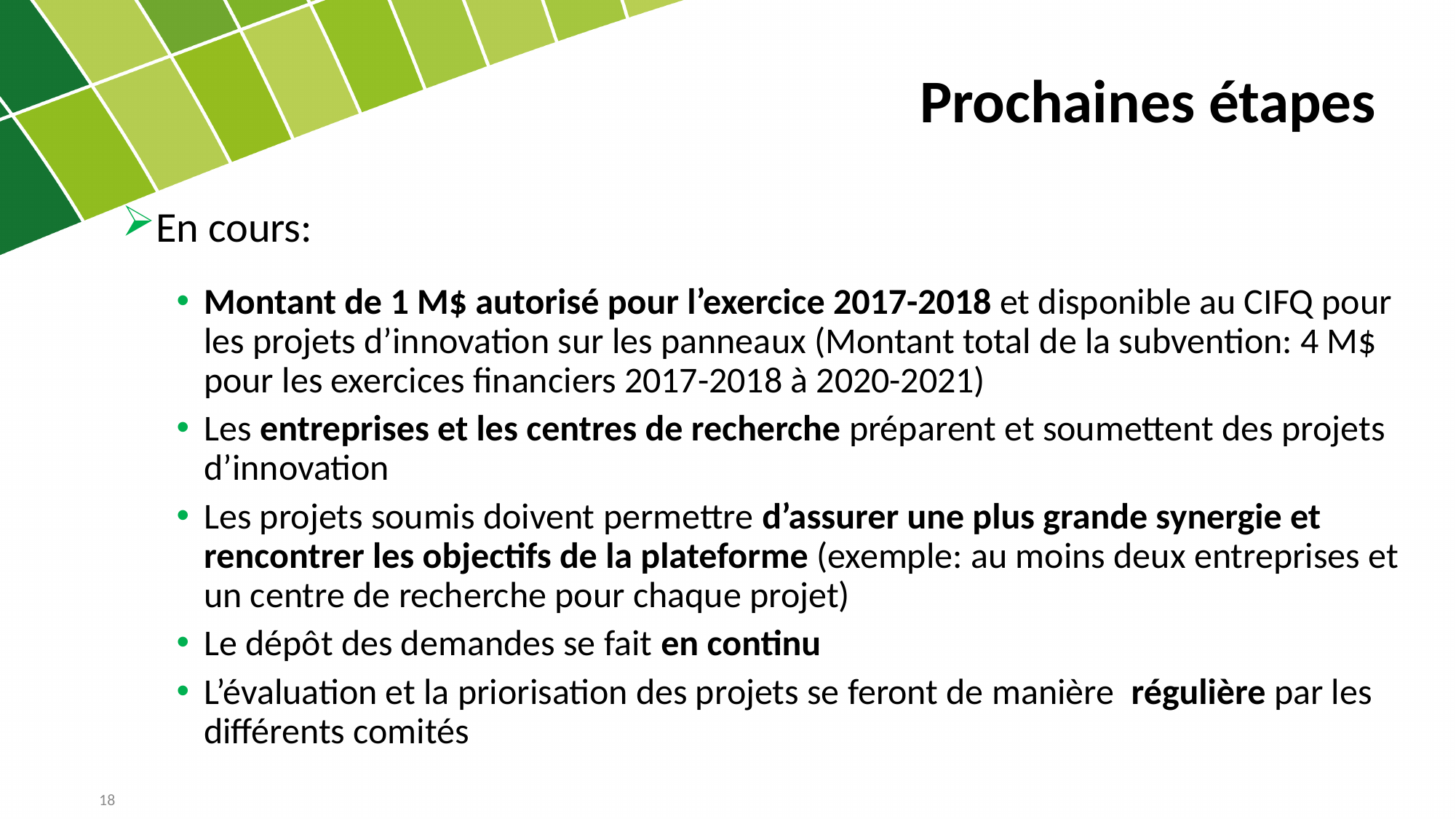

Prochaines étapes
En cours:

Montant de 1 M$ autorisé pour l’exercice 2017-2018 et disponible au CIFQ pour les projets d’innovation sur les panneaux (Montant total de la subvention: 4 M$ pour les exercices financiers 2017-2018 à 2020-2021)
Les entreprises et les centres de recherche préparent et soumettent des projets d’innovation
Les projets soumis doivent permettre d’assurer une plus grande synergie et rencontrer les objectifs de la plateforme (exemple: au moins deux entreprises et un centre de recherche pour chaque projet)
Le dépôt des demandes se fait en continu
L’évaluation et la priorisation des projets se feront de manière  régulière par les différents comités
18